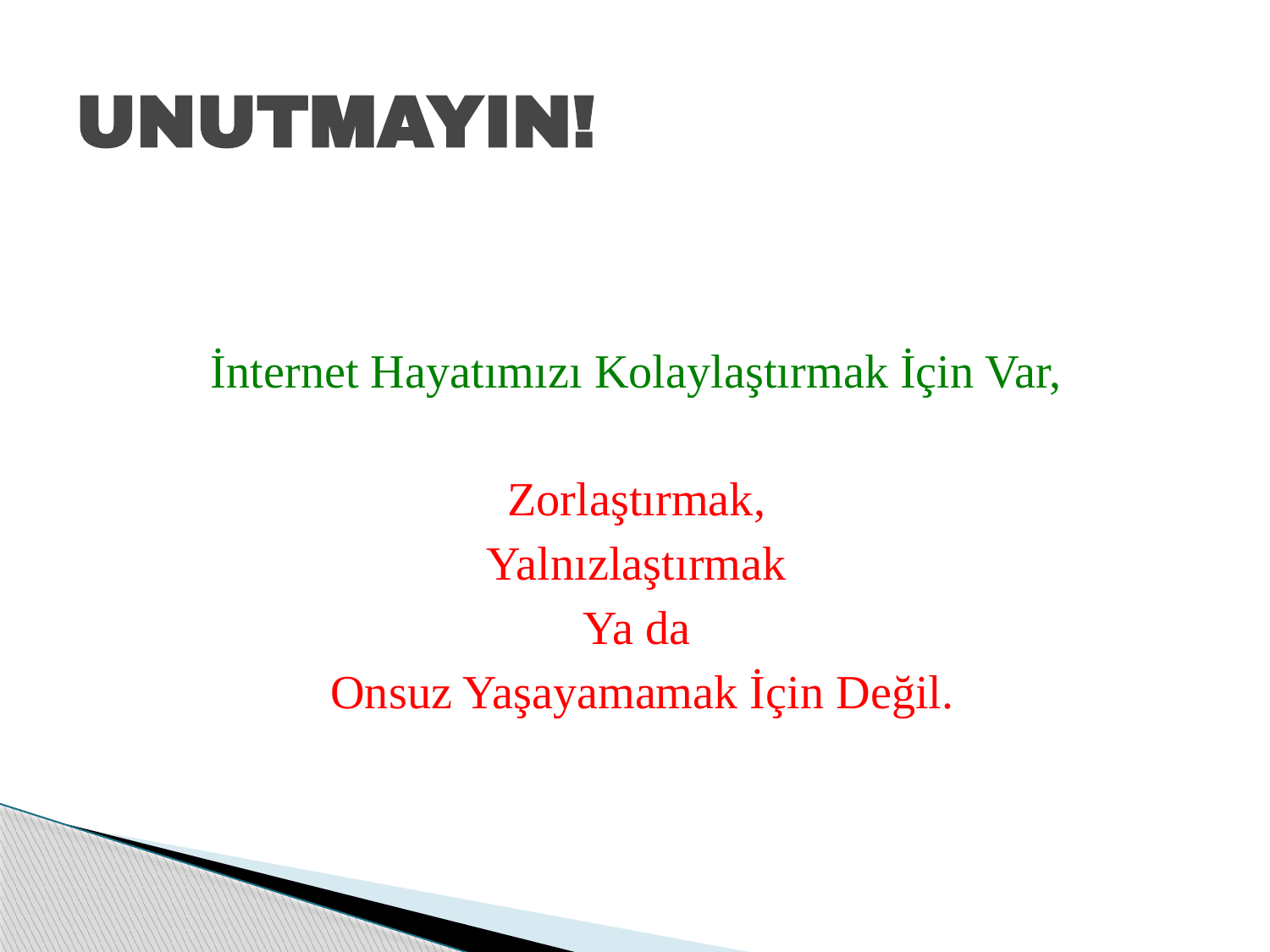

# UNUTMAYIN!

İnternet Hayatımızı Kolaylaştırmak İçin Var,

Zorlaştırmak,
Yalnızlaştırmak
Ya da
Onsuz Yaşayamamak İçin Değil.